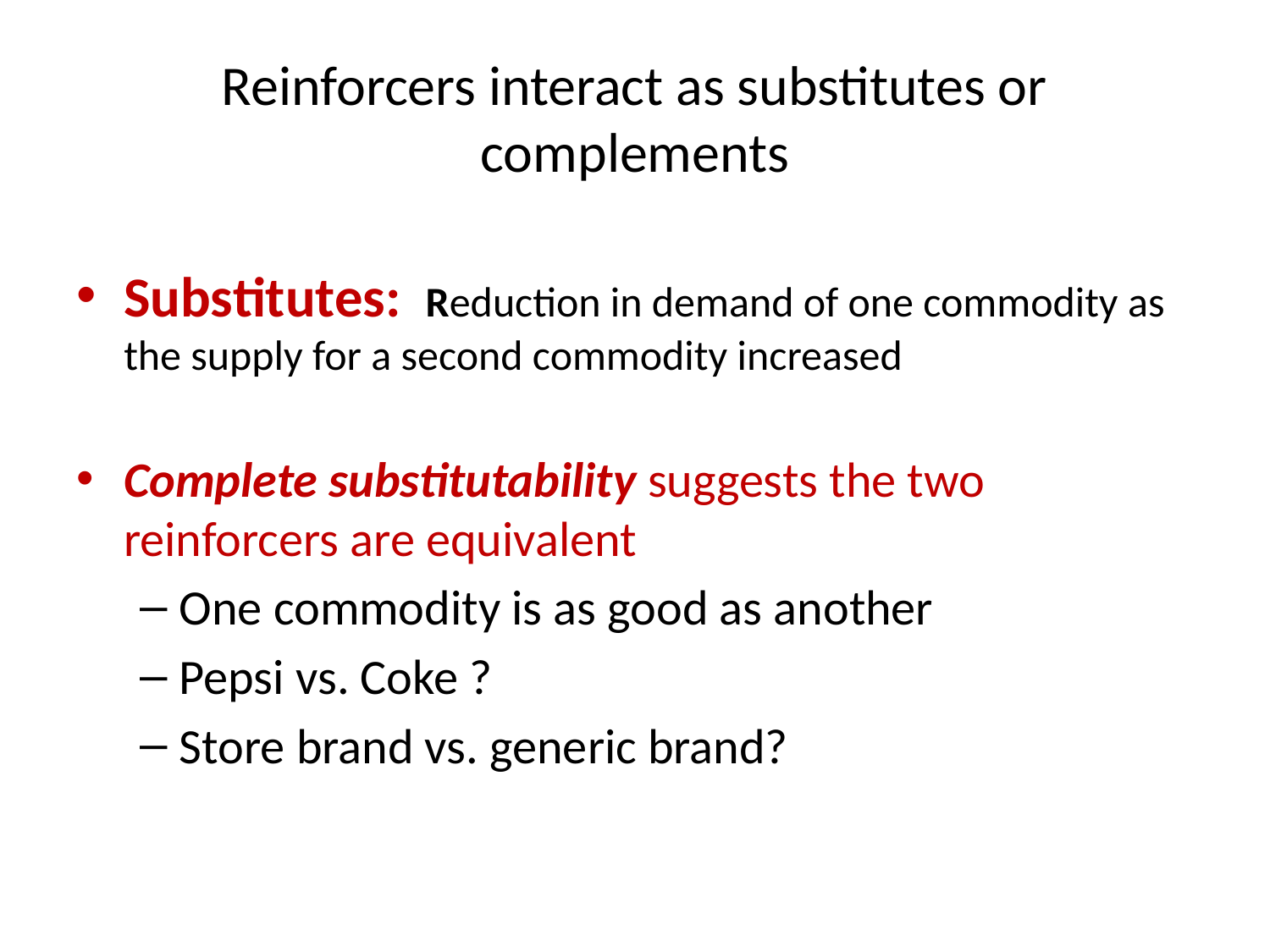

# Reinforcers interact as substitutes or complements
Substitutes:   Reduction in demand of one commodity as the supply for a second commodity increased

Complete substitutability suggests the two reinforcers are equivalent
One commodity is as good as another
Pepsi vs. Coke ?
Store brand vs. generic brand?